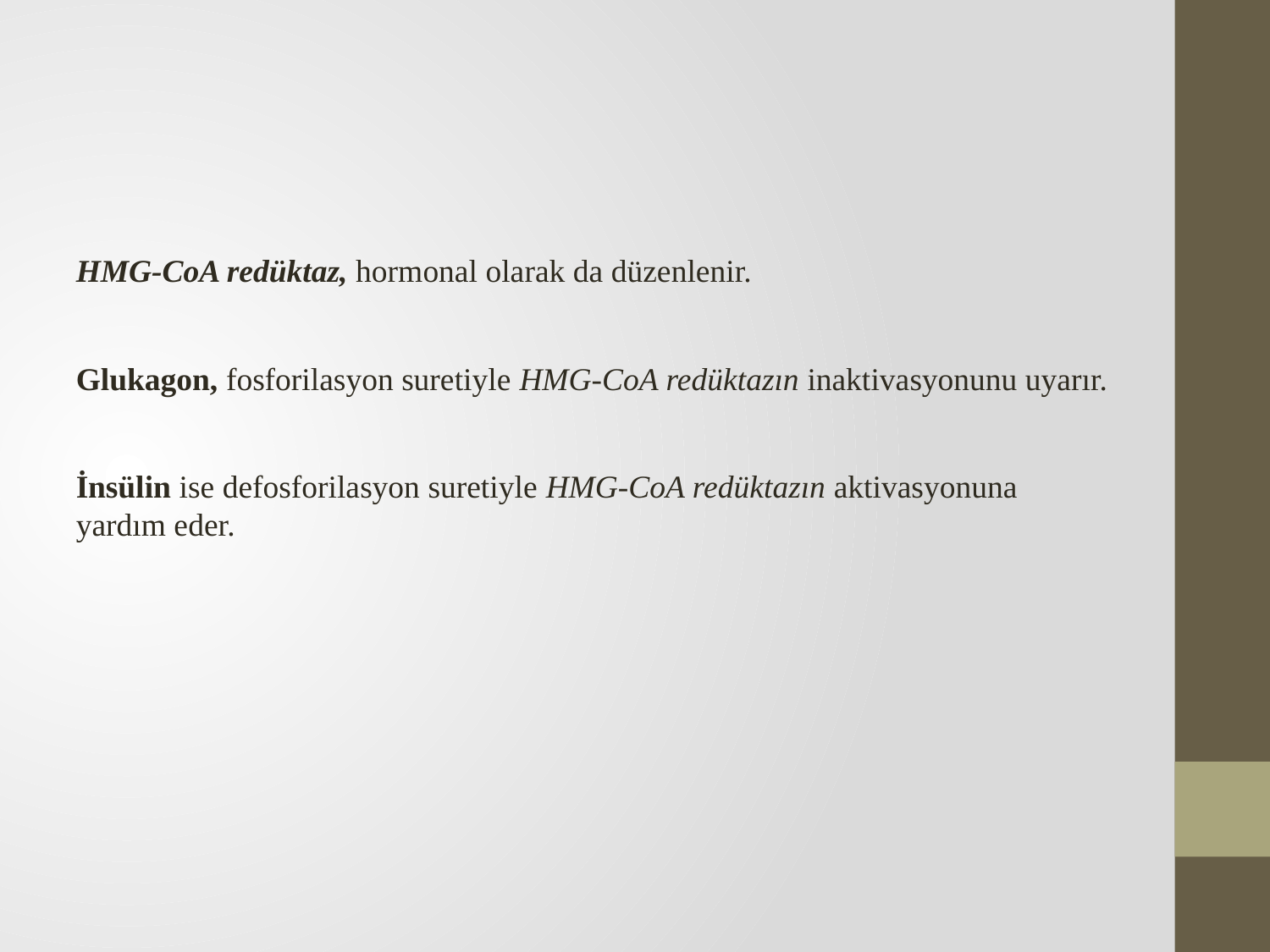

HMG-CoA redüktaz, hormonal olarak da düzenlenir.

Glukagon, fosforilasyon suretiyle HMG-CoA redüktazın inaktivasyonunu uyarır.

İnsülin ise defosforilasyon suretiyle HMG-CoA redüktazın aktivasyonuna yardım eder.